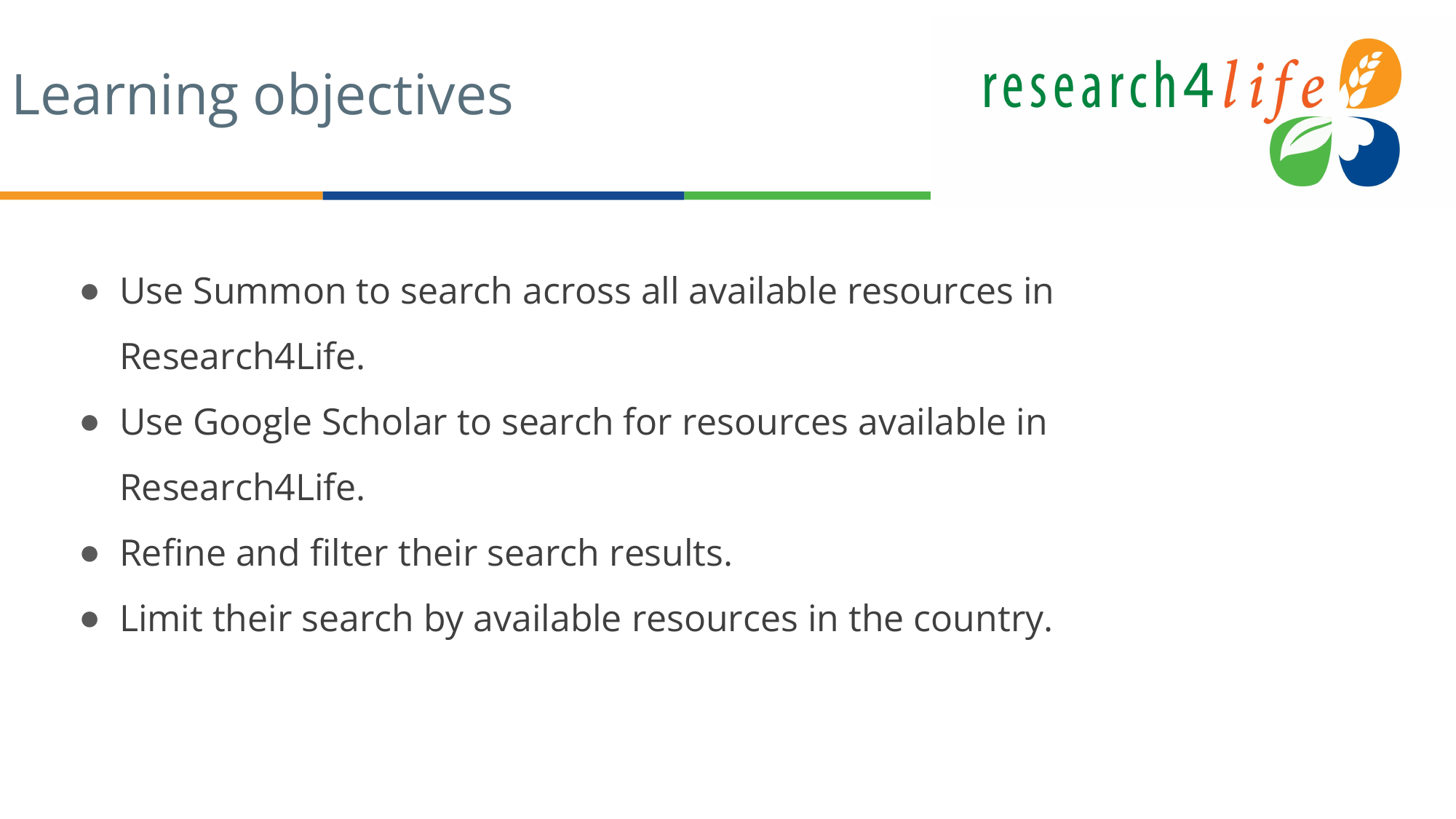

# Learning objectives
Use Summon to search across all available resources in Research4Life.
Use Google Scholar to search for resources available in Research4Life.
Refine and filter their search results.
Limit their search by available resources in the country.